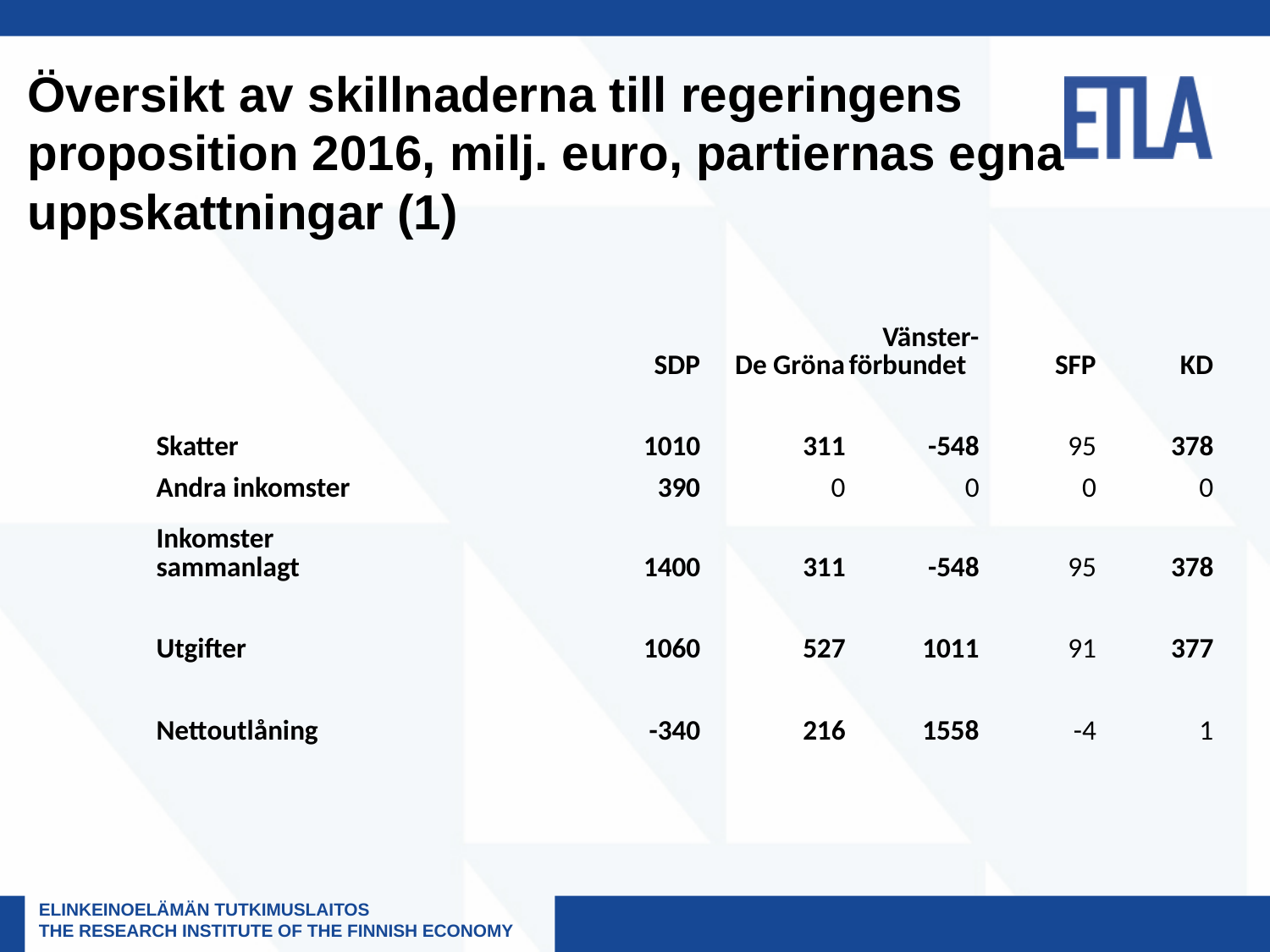

# Översikt av skillnaderna till regeringens proposition 2016, milj. euro, partiernas egna uppskattningar (1)
|  |  |  | SDP | De Gröna | Vänster- förbundet | SFP | KD |
| --- | --- | --- | --- | --- | --- | --- | --- |
|  |  |  |  |  |  |  |  |
| Skatter |  |  | 1010 | 311 | -548 | 95 | 378 |
| Andra inkomster |  |  | 390 | 0 | 0 | 0 | 0 |
| Inkomster sammanlagt |  |  | 1400 | 311 | -548 | 95 | 378 |
|  |  |  |  |  |  |  |  |
| Utgifter |  |  | 1060 | 527 | 1011 | 91 | 377 |
|  |  |  |  |  |  |  |  |
| Nettoutlåning |  |  | -340 | 216 | 1558 | -4 | 1 |